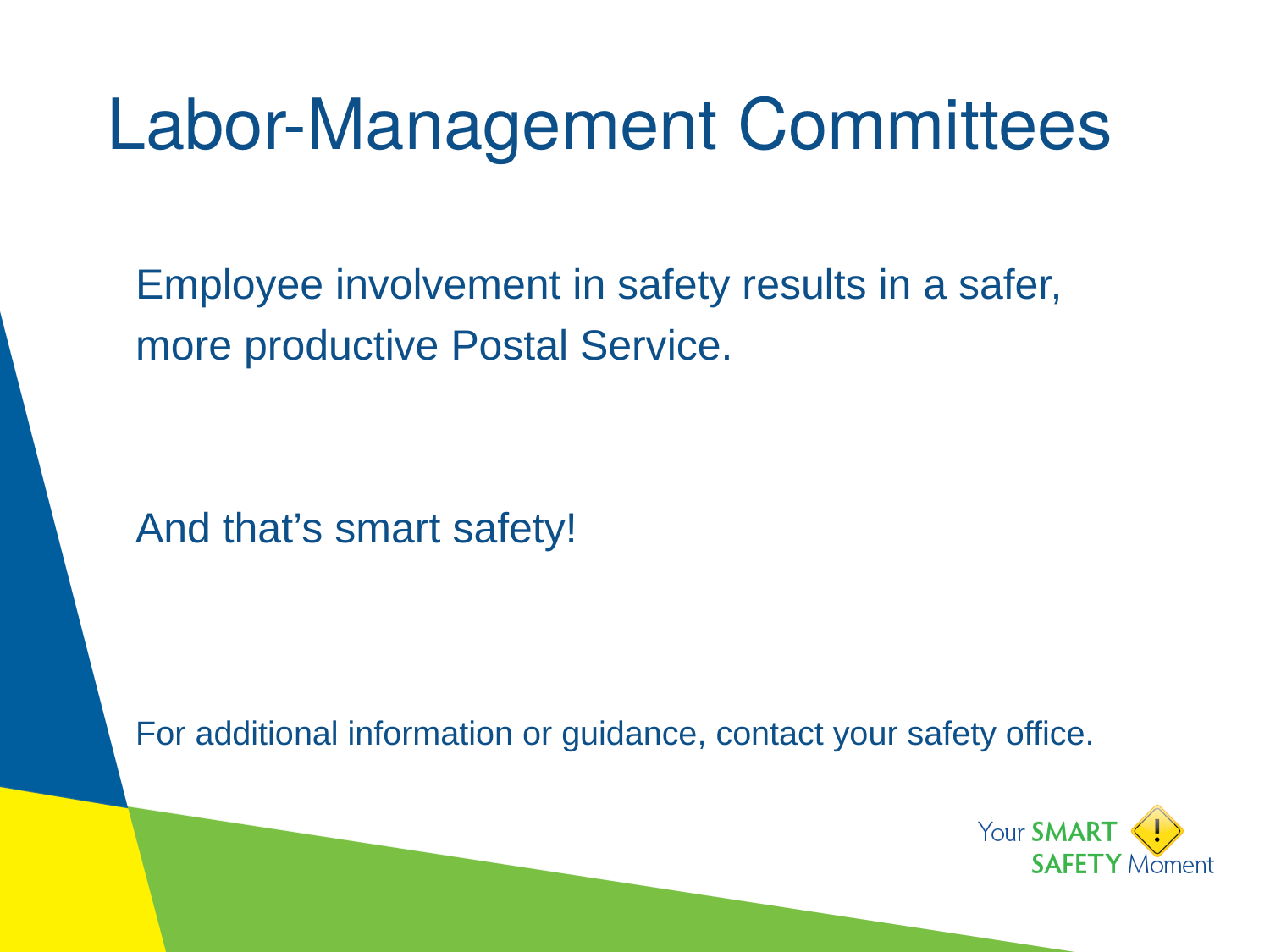

# Labor-Management Committees

Employee involvement in safety results in a safer, more productive Postal Service.

And that’s smart safety!

For additional information or guidance, contact your safety office.